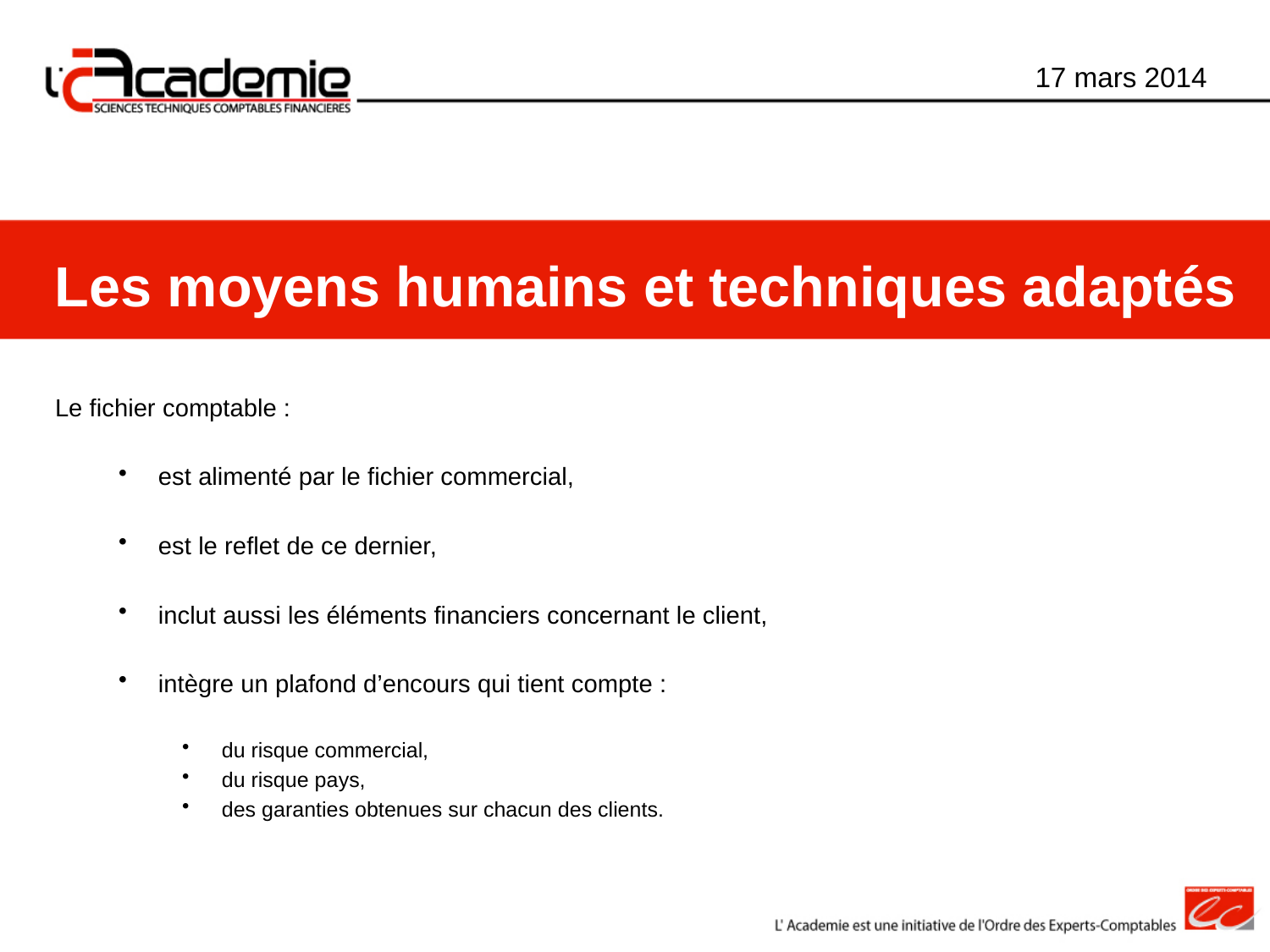

17 mars 2014
Les moyens humains et techniques adaptés

Le fichier comptable :

est alimenté par le fichier commercial,

est le reflet de ce dernier,

inclut aussi les éléments financiers concernant le client,

intègre un plafond d’encours qui tient compte :

du risque commercial,
du risque pays,
des garanties obtenues sur chacun des clients.